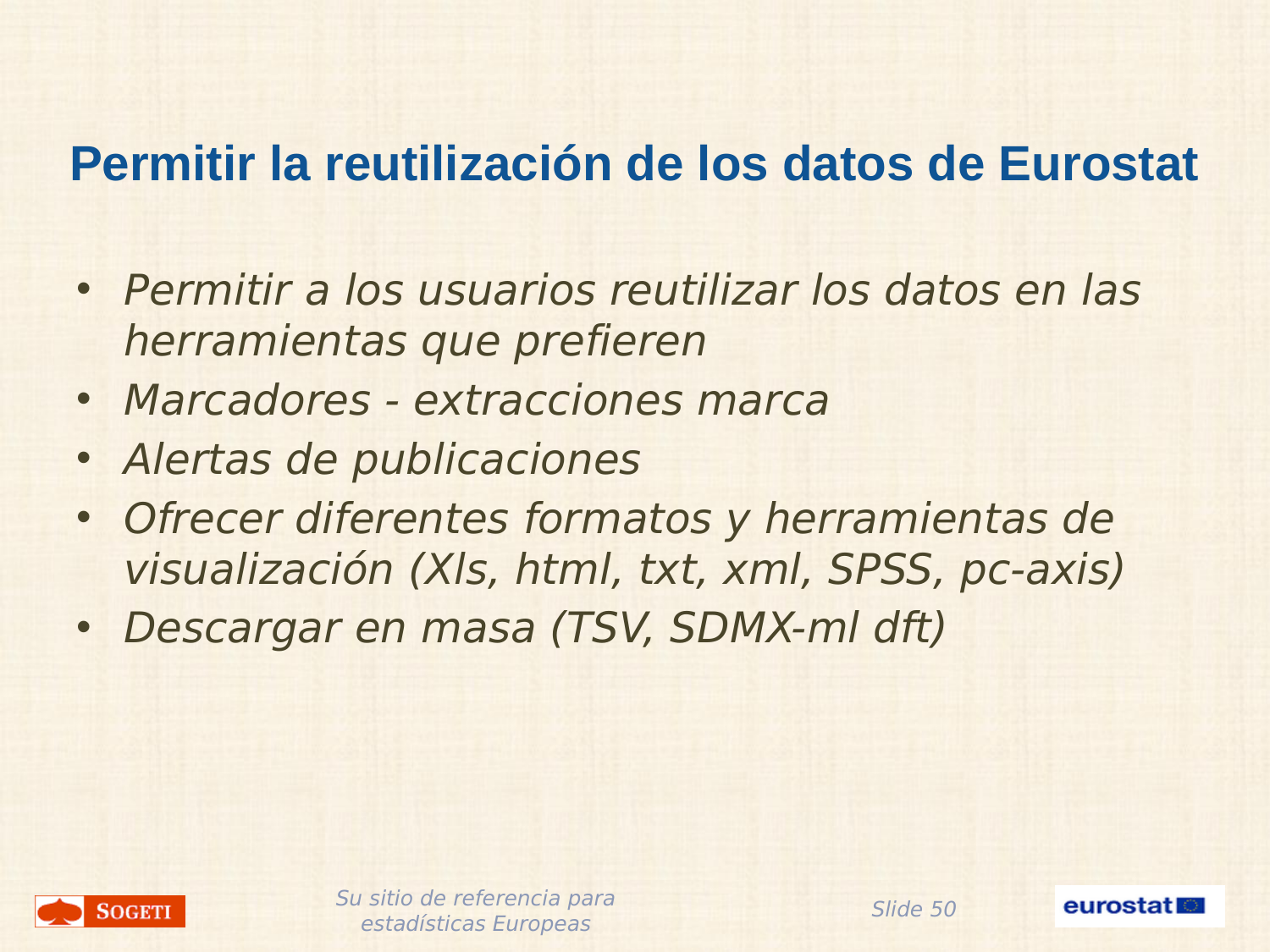

# Permitir la reutilización de los datos de Eurostat
Permitir a los usuarios reutilizar los datos en las herramientas que prefieren
Marcadores - extracciones marca
Alertas de publicaciones
Ofrecer diferentes formatos y herramientas de visualización (Xls, html, txt, xml, SPSS, pc-axis)
Descargar en masa (TSV, SDMX-ml dft)
Slide 50
Su sitio de referencia para estadísticas Europeas